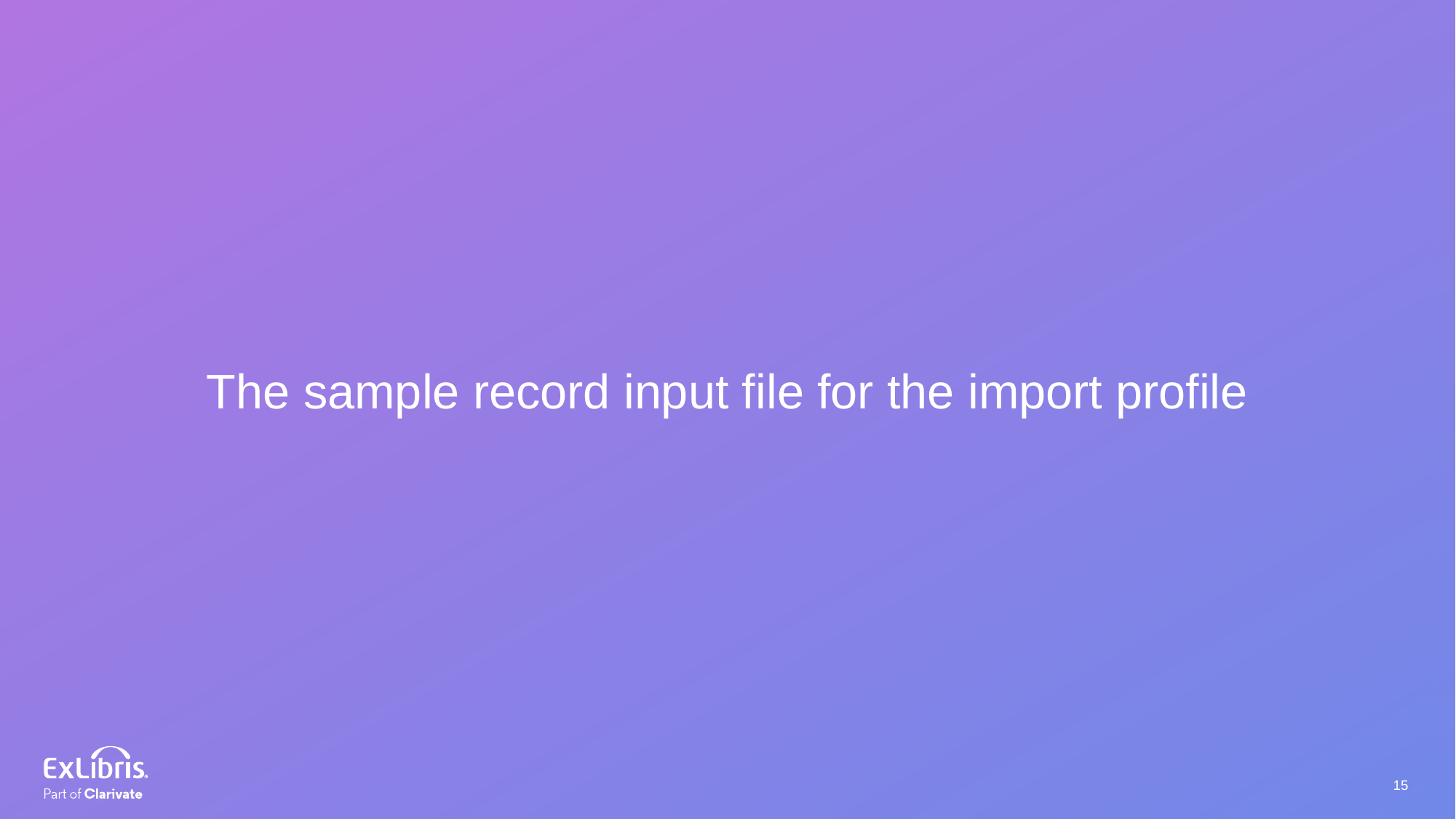

The sample record input file for the import profile
15